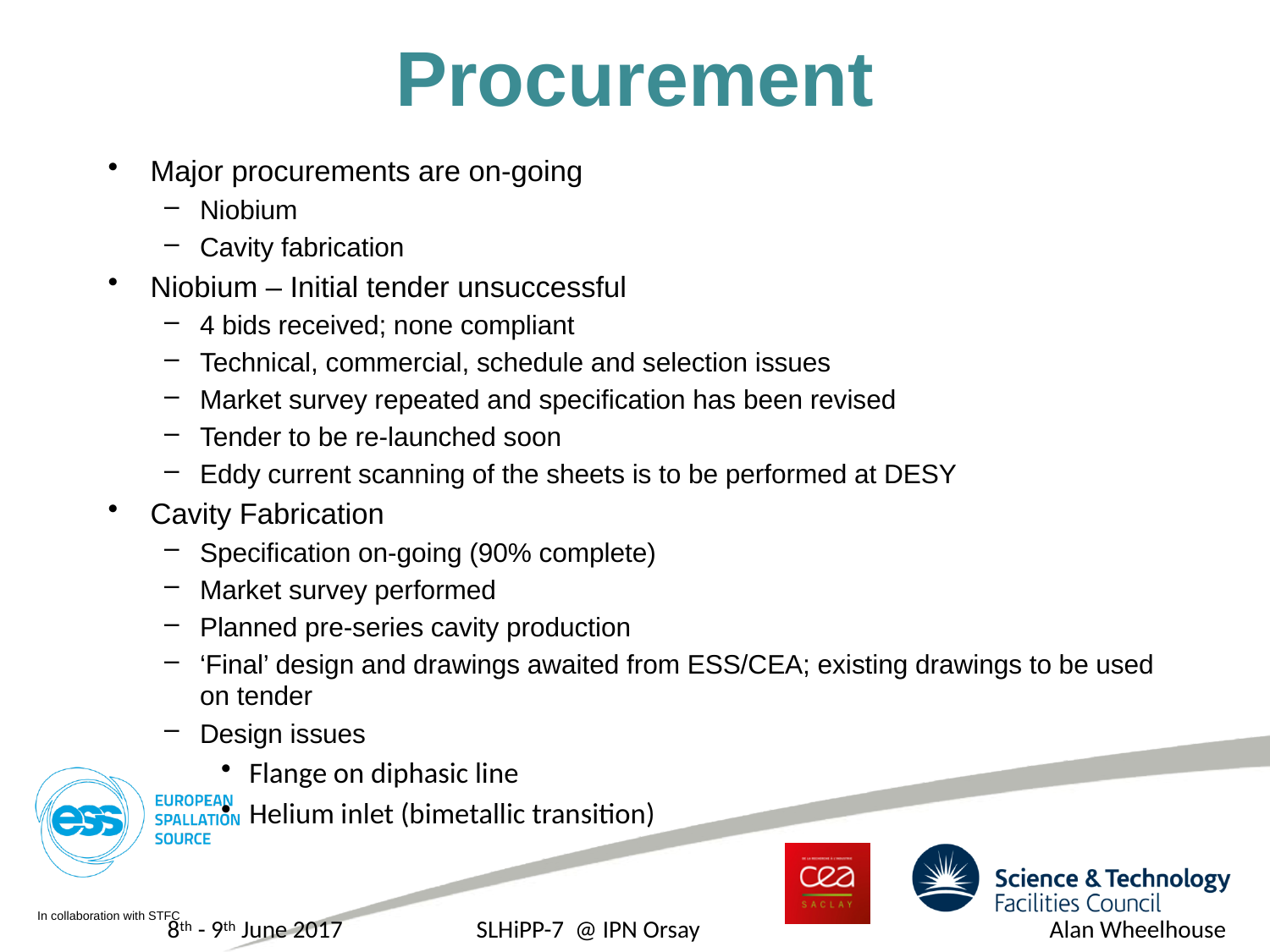

# Procurement
Major procurements are on-going
Niobium
Cavity fabrication
Niobium – Initial tender unsuccessful
4 bids received; none compliant
Technical, commercial, schedule and selection issues
Market survey repeated and specification has been revised
Tender to be re-launched soon
Eddy current scanning of the sheets is to be performed at DESY
Cavity Fabrication
Specification on-going (90% complete)
Market survey performed
Planned pre-series cavity production
‘Final’ design and drawings awaited from ESS/CEA; existing drawings to be used on tender
Design issues
Flange on diphasic line
Helium inlet (bimetallic transition)